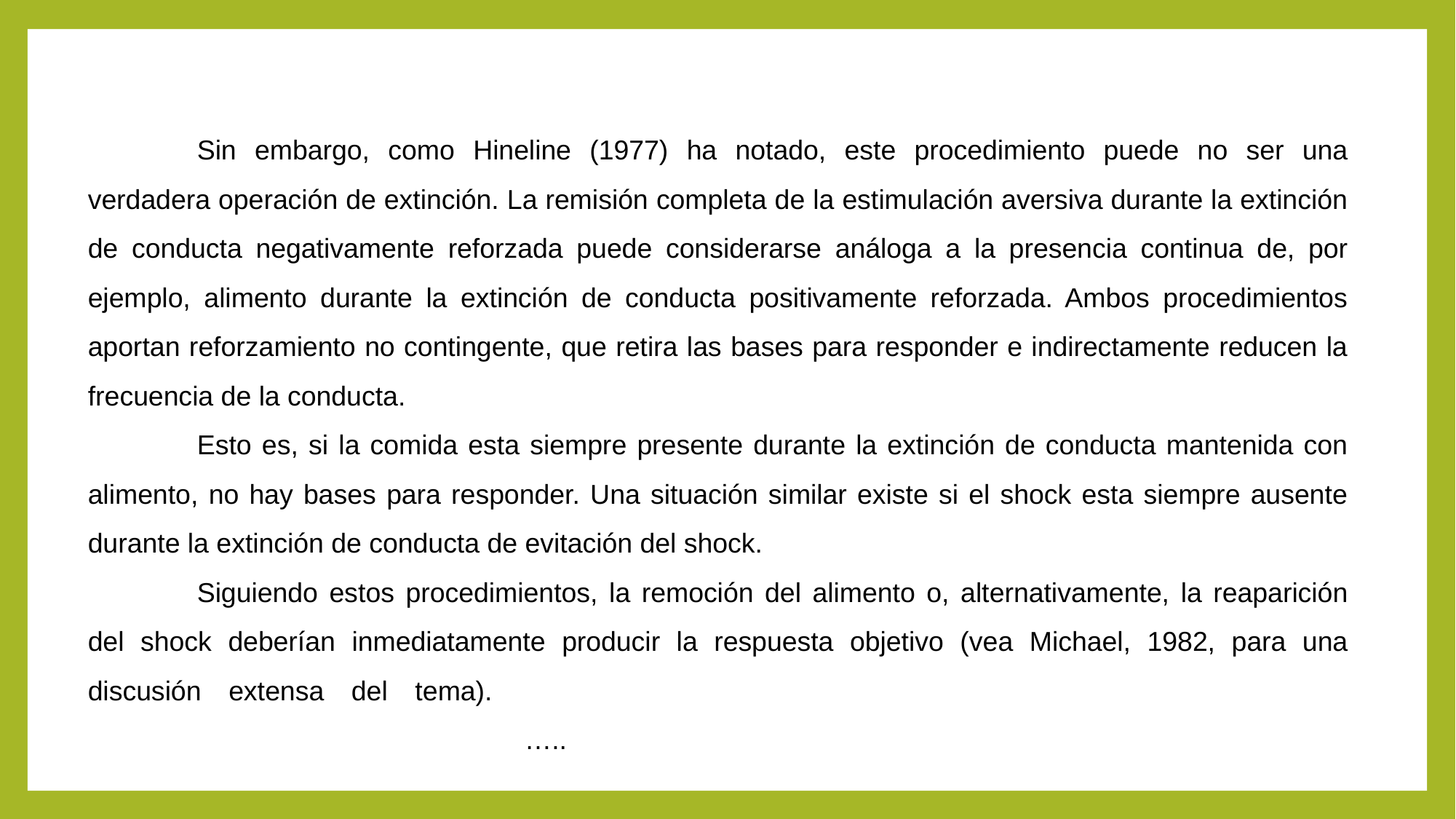

Sin embargo, como Hineline (1977) ha notado, este procedimiento puede no ser una verdadera operación de extinción. La remisión completa de la estimulación aversiva durante la extinción de conducta negativamente reforzada puede considerarse análoga a la presencia continua de, por ejemplo, alimento durante la extinción de conducta positivamente reforzada. Ambos procedimientos aportan reforzamiento no contingente, que retira las bases para responder e indirectamente reducen la frecuencia de la conducta.
	Esto es, si la comida esta siempre presente durante la extinción de conducta mantenida con alimento, no hay bases para responder. Una situación similar existe si el shock esta siempre ausente durante la extinción de conducta de evitación del shock.
	Siguiendo estos procedimientos, la remoción del alimento o, alternativamente, la reaparición del shock deberían inmediatamente producir la respuesta objetivo (vea Michael, 1982, para una discusión extensa del tema).												…..